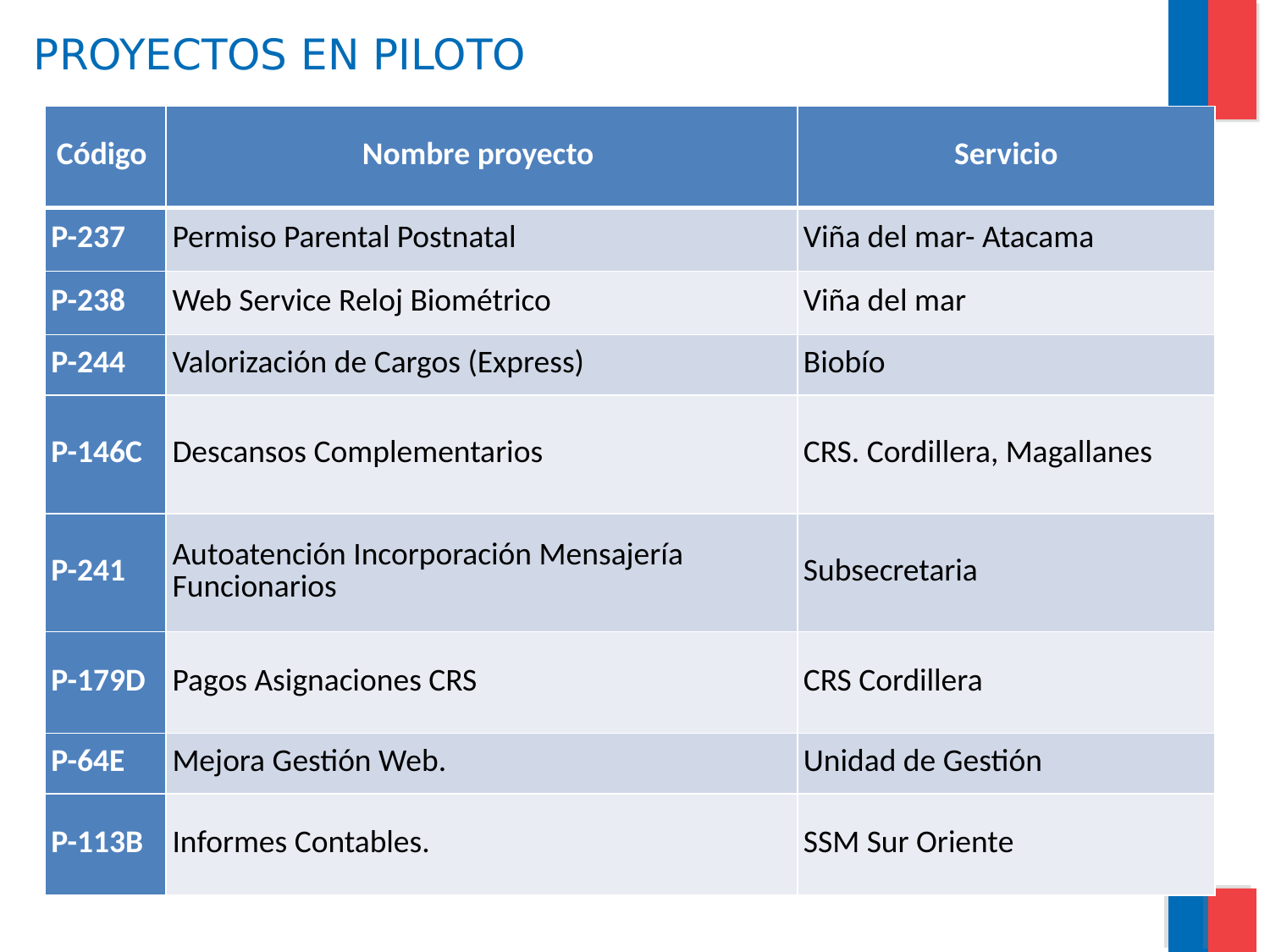

# PROYECTOS EN PILOTO
| Código | Nombre proyecto | Servicio |
| --- | --- | --- |
| P-237 | Permiso Parental Postnatal | Viña del mar- Atacama |
| P-238 | Web Service Reloj Biométrico | Viña del mar |
| P-244 | Valorización de Cargos (Express) | Biobío |
| P-146C | Descansos Complementarios | CRS. Cordillera, Magallanes |
| P-241 | Autoatención Incorporación Mensajería Funcionarios | Subsecretaria |
| P-179D | Pagos Asignaciones CRS | CRS Cordillera |
| P-64E | Mejora Gestión Web. | Unidad de Gestión |
| P-113B | Informes Contables. | SSM Sur Oriente |